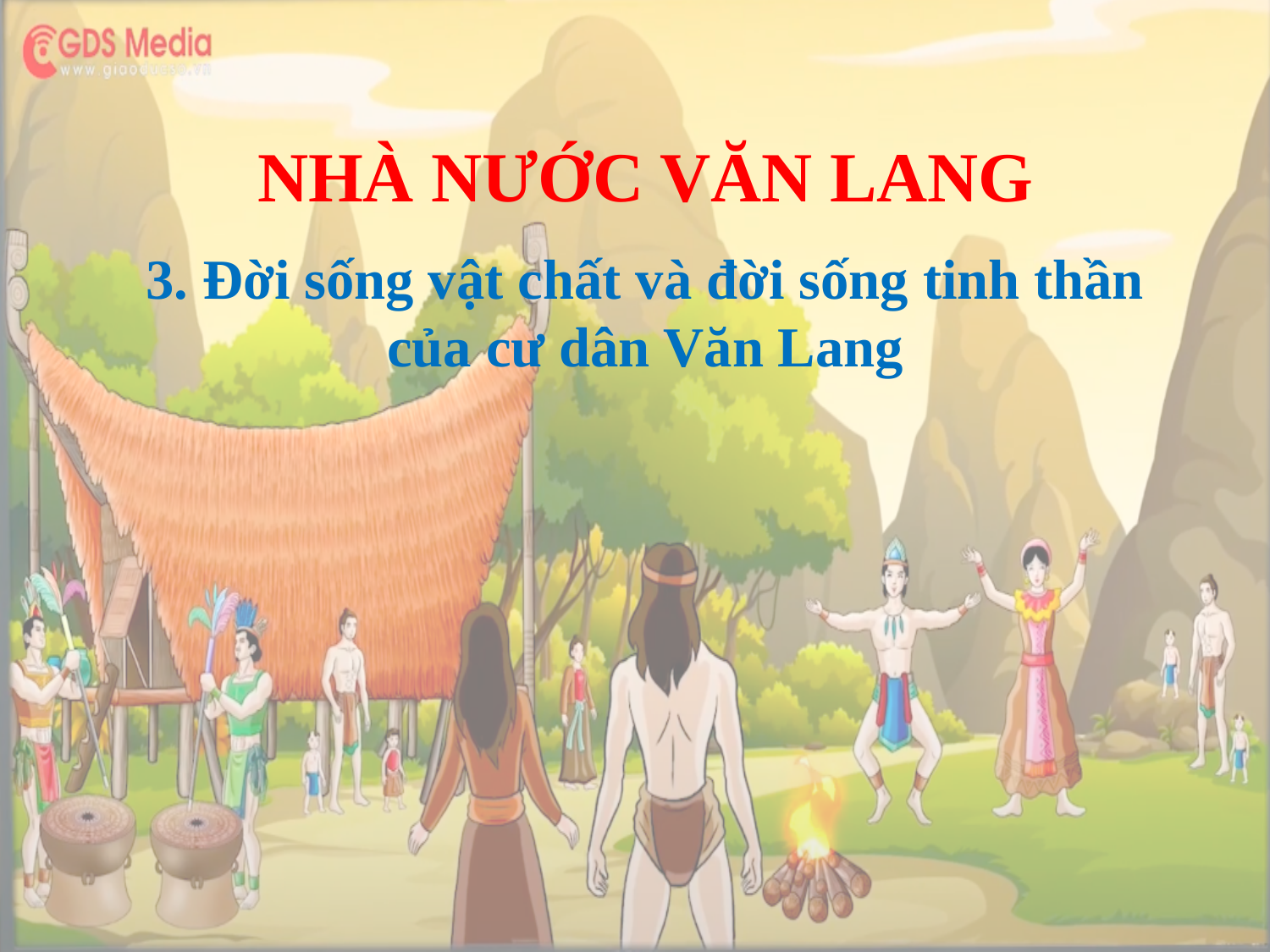

NHÀ NƯỚC VĂN LANG
3. Đời sống vật chất và đời sống tinh thần của cư dân Văn Lang